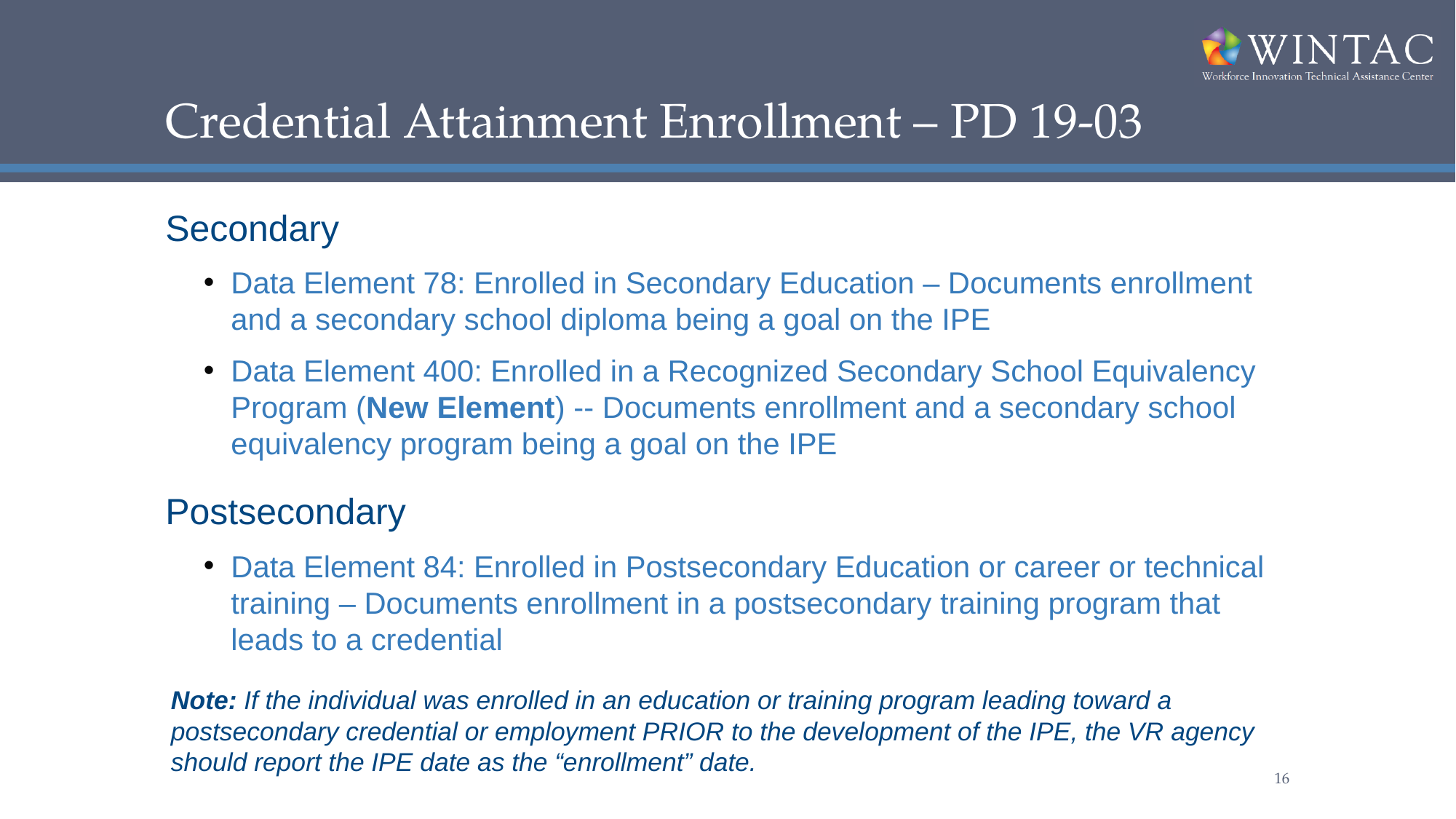

# Credential Attainment Enrollment – PD 19-03
Secondary
Data Element 78: Enrolled in Secondary Education – Documents enrollment and a secondary school diploma being a goal on the IPE
Data Element 400: Enrolled in a Recognized Secondary School Equivalency Program (New Element) -- Documents enrollment and a secondary school equivalency program being a goal on the IPE
Postsecondary
Data Element 84: Enrolled in Postsecondary Education or career or technical training – Documents enrollment in a postsecondary training program that leads to a credential
Note: If the individual was enrolled in an education or training program leading toward a postsecondary credential or employment PRIOR to the development of the IPE, the VR agency should report the IPE date as the “enrollment” date.
16